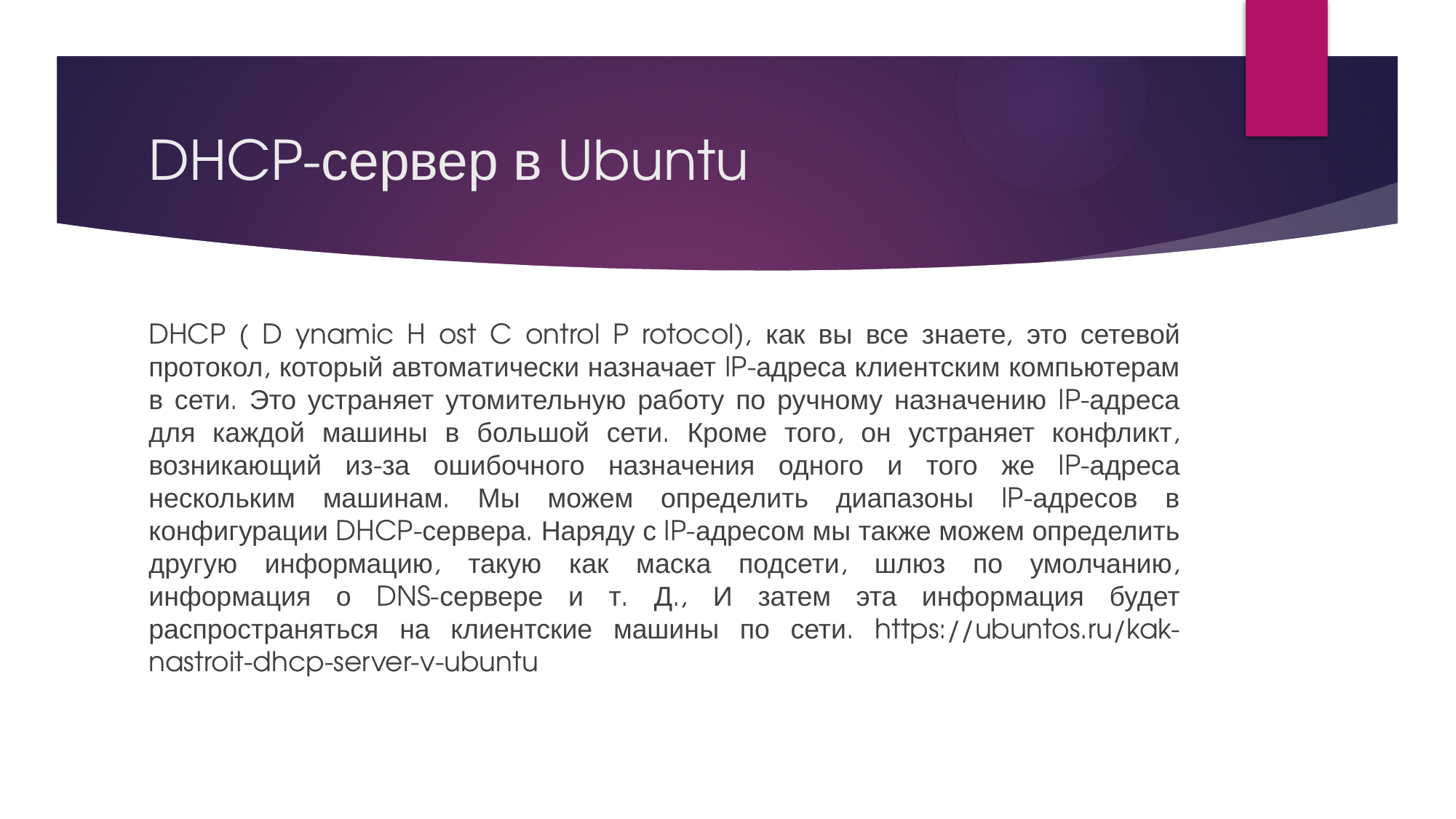

# DHCP-сервер в Ubuntu
DHCP ( D ynamic H ost C ontrol P rotocol), как вы все знаете, это сетевой протокол, который автоматически назначает IP-адреса клиентским компьютерам в сети. Это устраняет утомительную работу по ручному назначению IP-адреса для каждой машины в большой сети. Кроме того, он устраняет конфликт, возникающий из-за ошибочного назначения одного и того же IP-адреса нескольким машинам. Мы можем определить диапазоны IP-адресов в конфигурации DHCP-сервера. Наряду с IP-адресом мы также можем определить другую информацию, такую ​​как маска подсети, шлюз по умолчанию, информация о DNS-сервере и т. Д., И затем эта информация будет распространяться на клиентские машины по сети. https://ubuntos.ru/kak-nastroit-dhcp-server-v-ubuntu